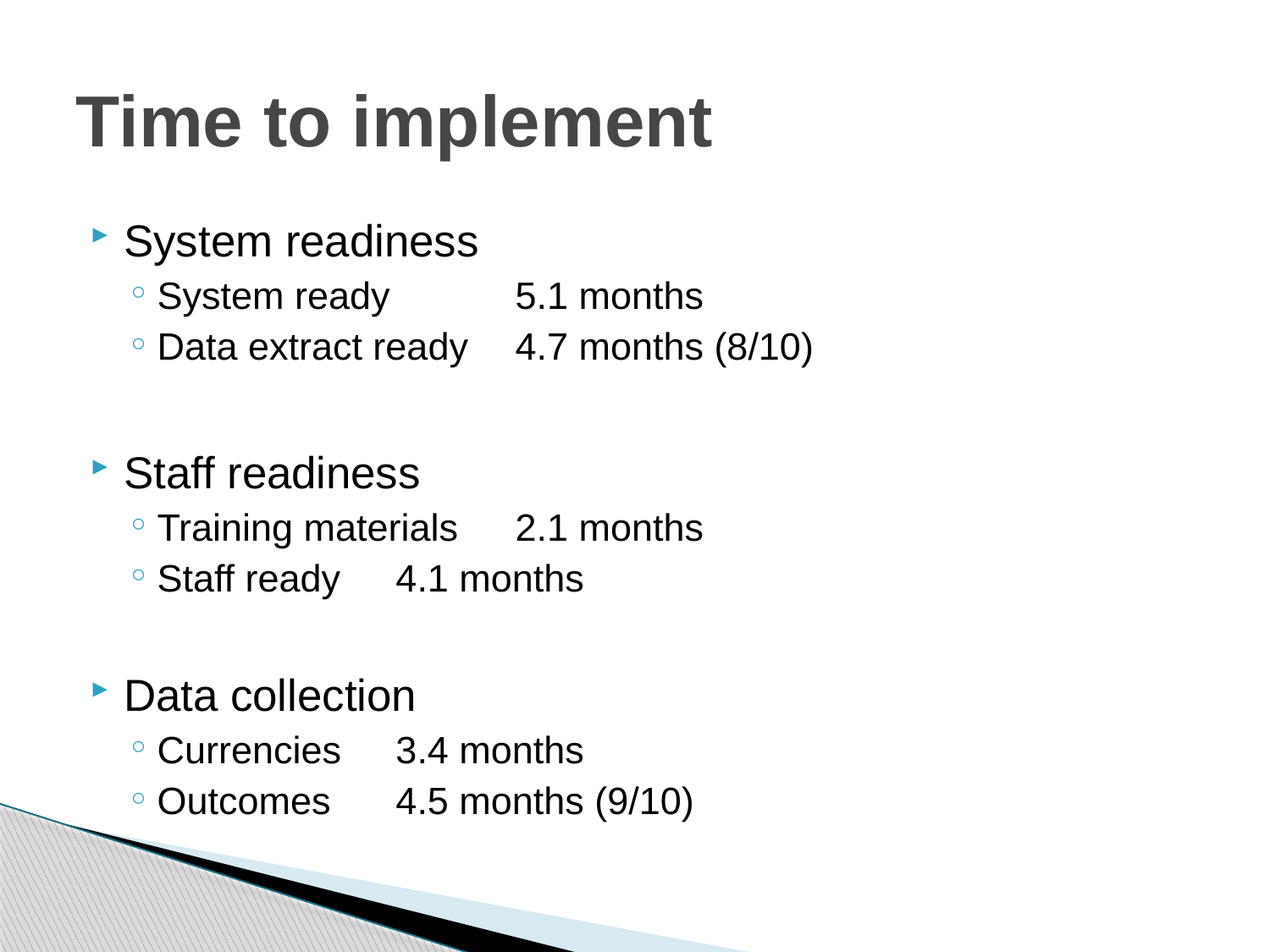

# Time to implement
System readiness
System ready 		5.1 months
Data extract ready 	4.7 months (8/10)

Staff readiness
Training materials 	2.1 months
Staff ready 		4.1 months

Data collection
Currencies 		3.4 months
Outcomes 		4.5 months (9/10)